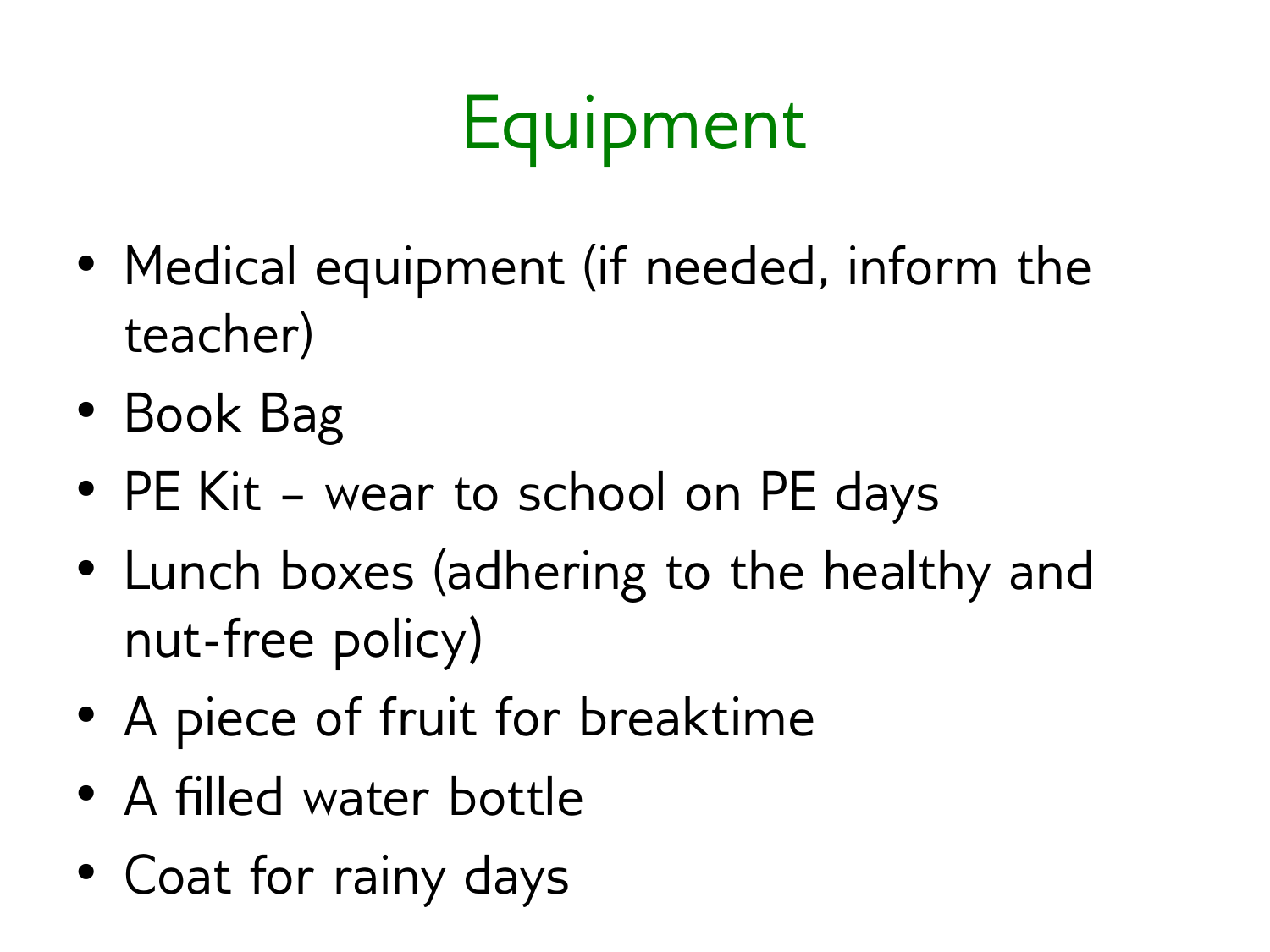

# Equipment
Medical equipment (if needed, inform the teacher)
Book Bag
PE Kit – wear to school on PE days
Lunch boxes (adhering to the healthy and nut-free policy)
A piece of fruit for breaktime
A filled water bottle
Coat for rainy days